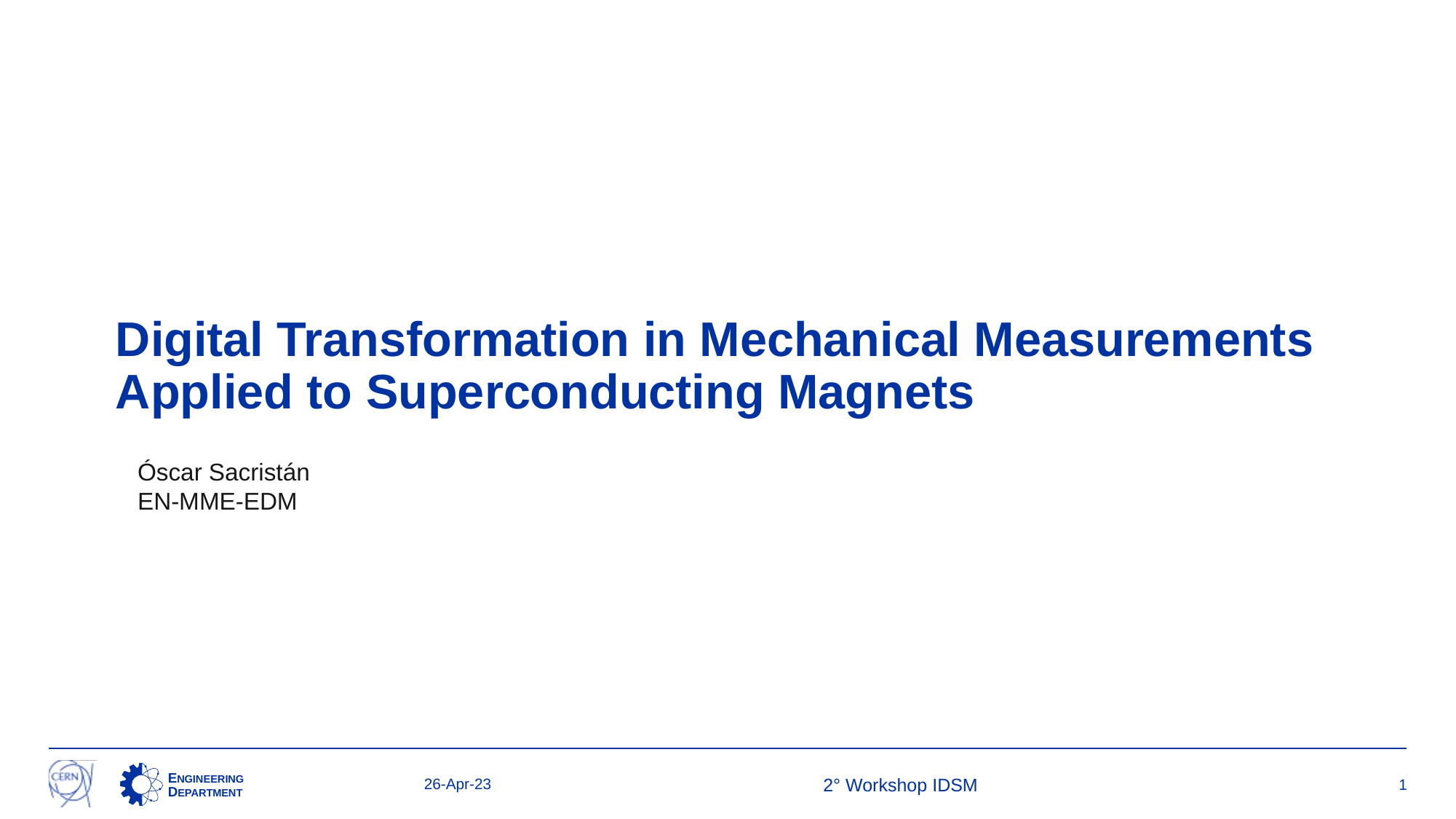

# Digital Transformation in Mechanical Measurements Applied to Superconducting Magnets
Óscar Sacristán
EN-MME-EDM
26-Apr-23
2° Workshop IDSM
1